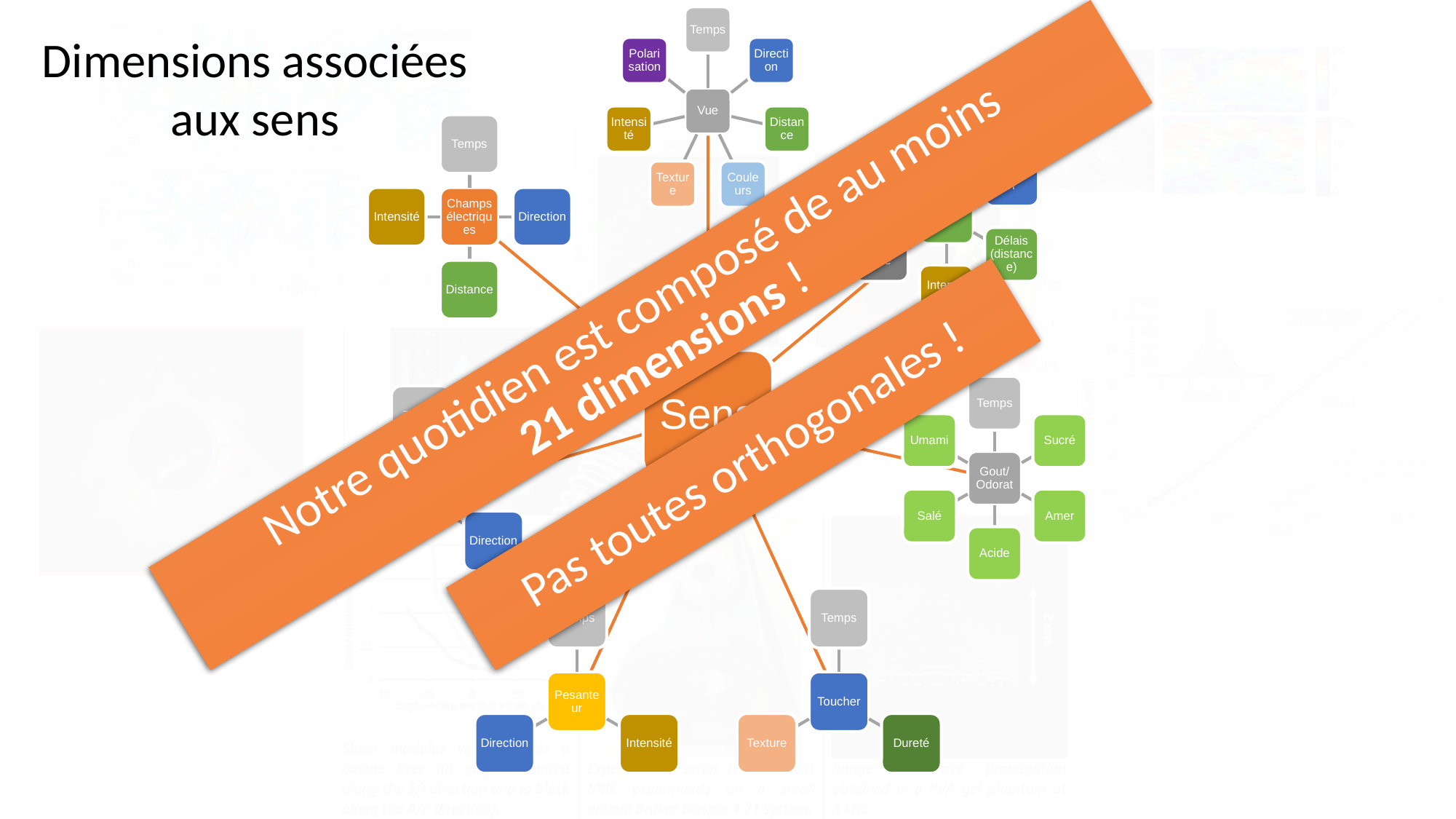

Temps
Polarisation
Direction

Vue
Intensité
Distance
Temps
Temps

Enveloppe
Direction
Texture
Couleurs

Intensité
Champs électriques
Direction
Ouïe

Fréquence
Délais (distance)

Distance
Intensité

Sens
Temps
Temps
Umami
Sucré

Gout/Odorat

Champs magnétiques
Salé
Amer

Intensité ?
Direction

Acide

Temps
Temps

Pesanteur
Toucher
Direction
Intensité
Texture
Dureté

Dimensions associées aux sens
Notre quotidien est composé de au moins
21 dimensions !
Pas toutes orthogonales !